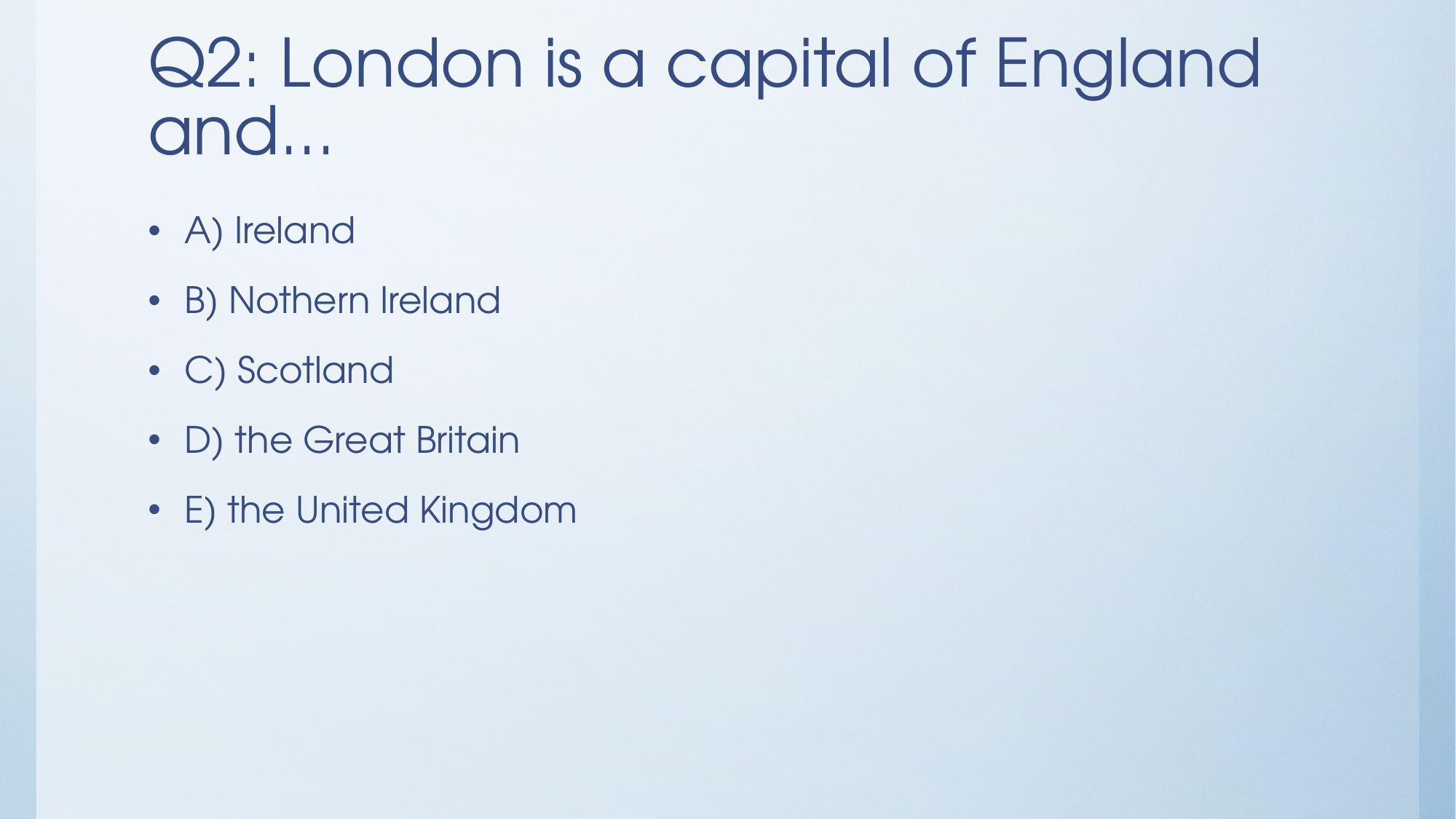

# Q2: London is a capital of England and...
A) Ireland
B) Nothern Ireland
C) Scotland
D) the Great Britain
E) the United Kingdom